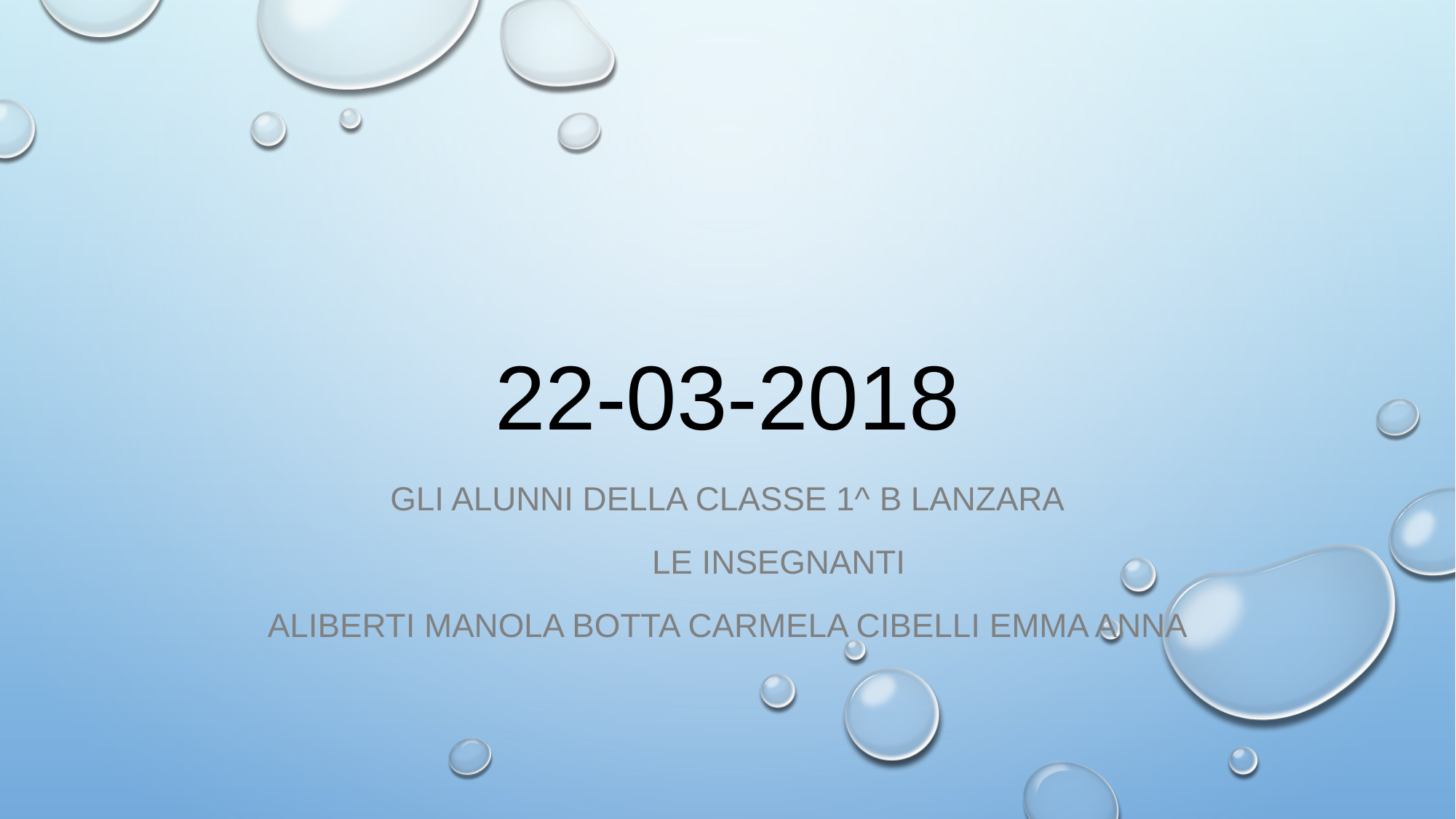

# 22-03-2018
GLI ALUNNI DELLA CLASSE 1^ B LANZARA
           LE INSEGNANTI
Aliberti Manola Botta Carmela Cibelli Emma Anna